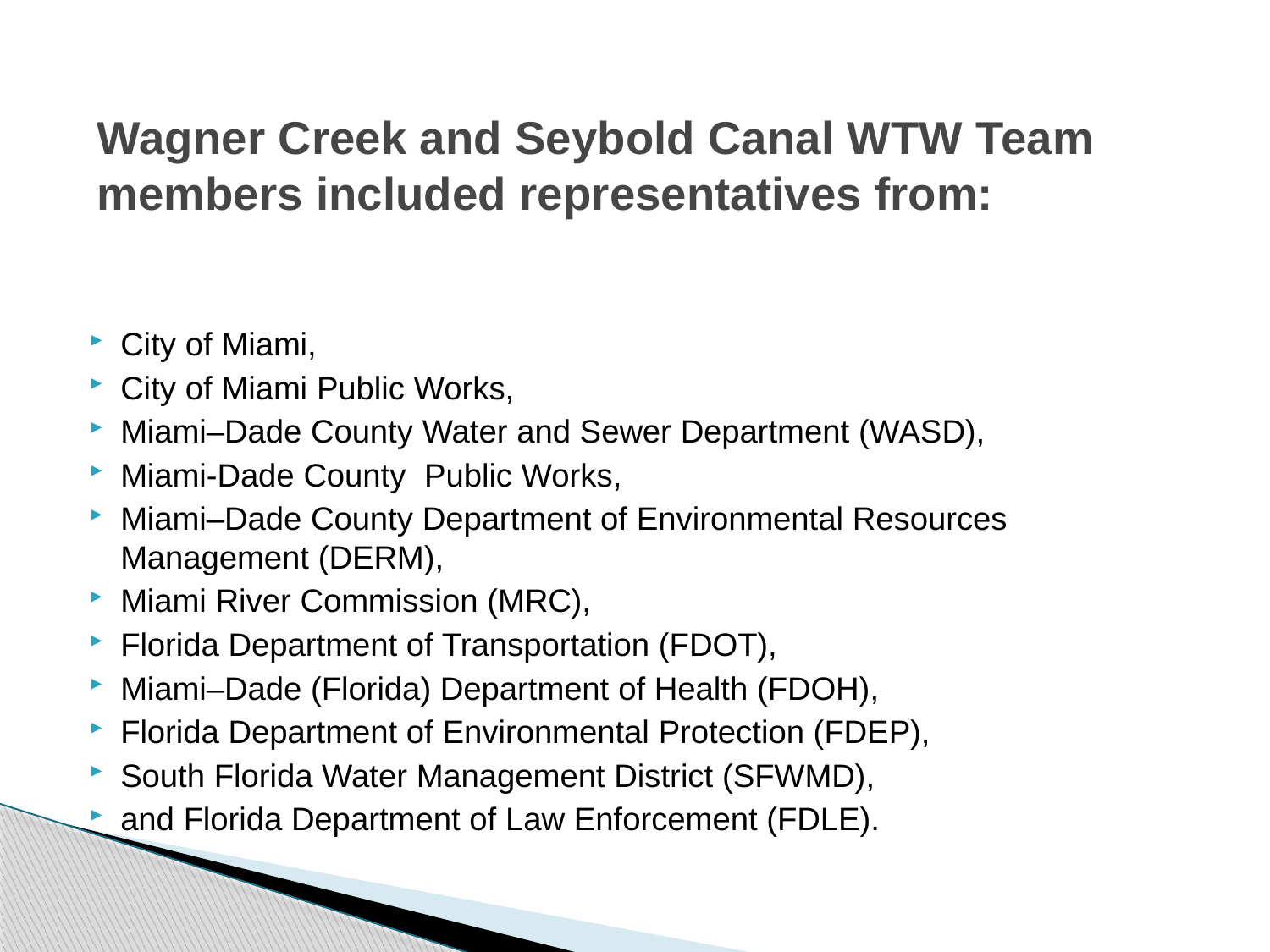

# Wagner Creek and Seybold Canal WTW Team members included representatives from:
City of Miami,
City of Miami Public Works,
Miami–Dade County Water and Sewer Department (WASD),
Miami-Dade County  Public Works,
Miami–Dade County Department of Environmental Resources Management (DERM),
Miami River Commission (MRC),
Florida Department of Transportation (FDOT),
Miami–Dade (Florida) Department of Health (FDOH),
Florida Department of Environmental Protection (FDEP),
South Florida Water Management District (SFWMD),
and Florida Department of Law Enforcement (FDLE).